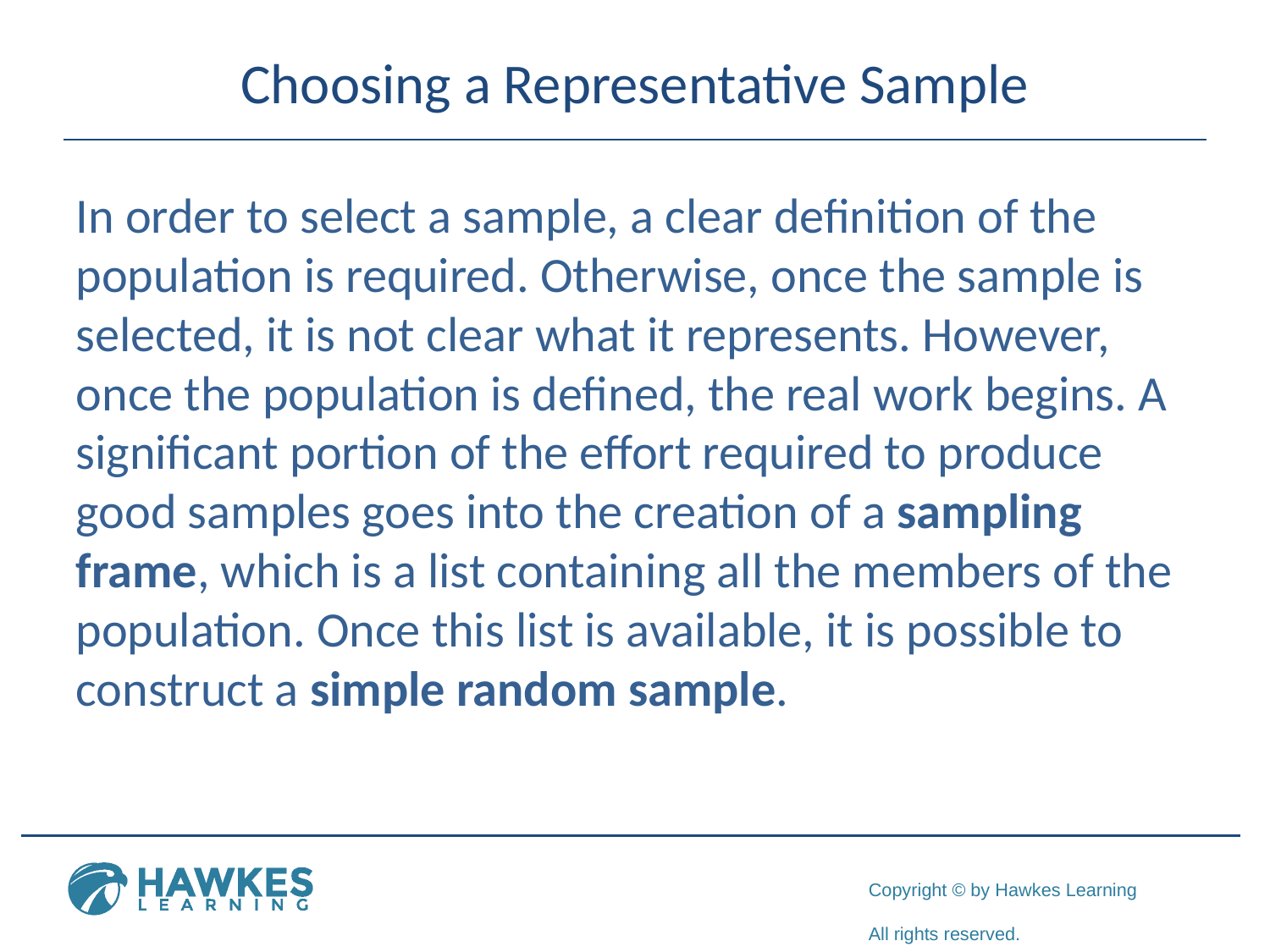

# Choosing a Representative Sample
In order to select a sample, a clear definition of the population is required. Otherwise, once the sample is selected, it is not clear what it represents. However, once the population is defined, the real work begins. A significant portion of the effort required to produce good samples goes into the creation of a sampling frame, which is a list containing all the members of the population. Once this list is available, it is possible to construct a simple random sample.